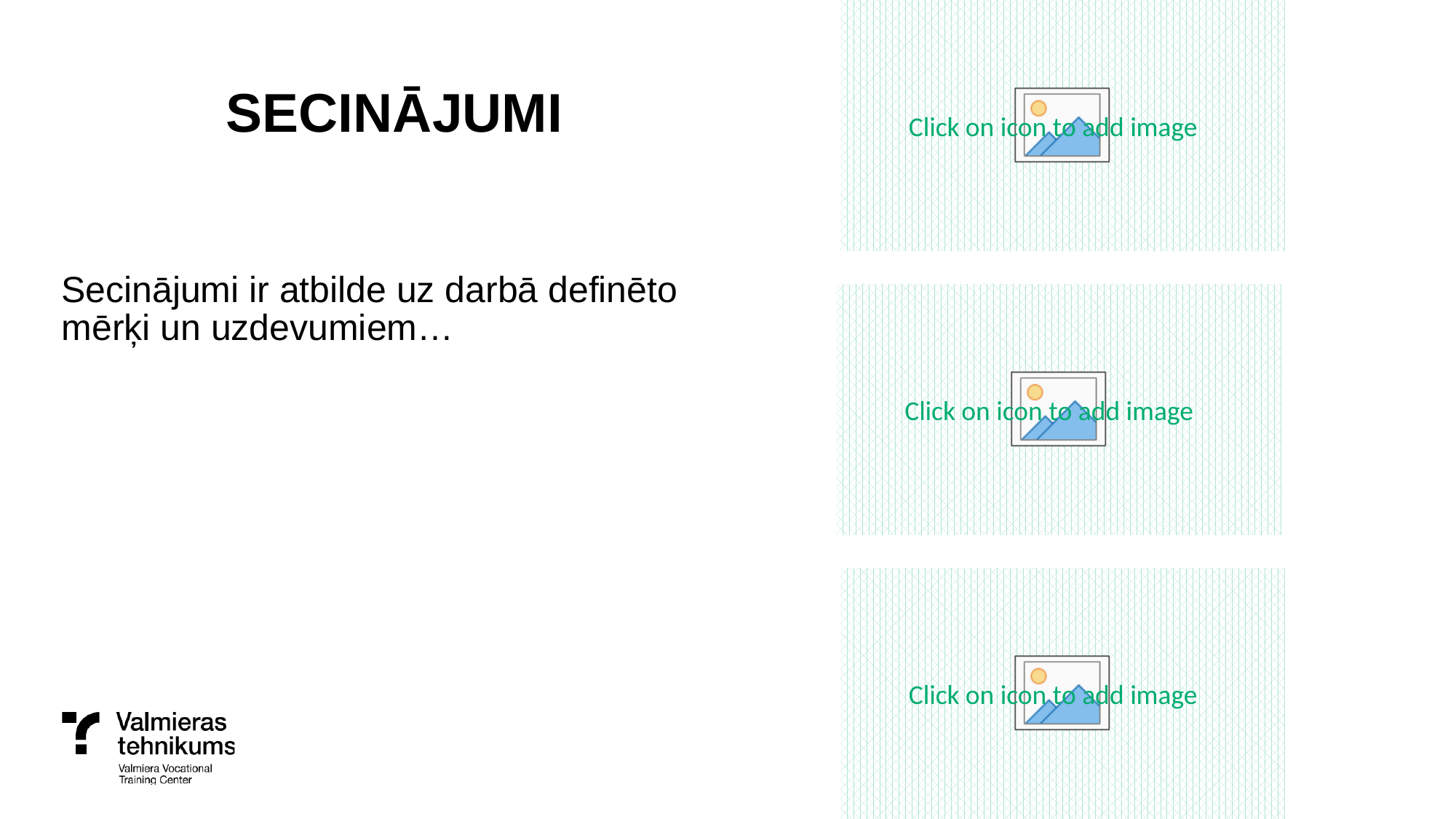

# Secinājumi
Secinājumi ir atbilde uz darbā definēto mērķi un uzdevumiem…